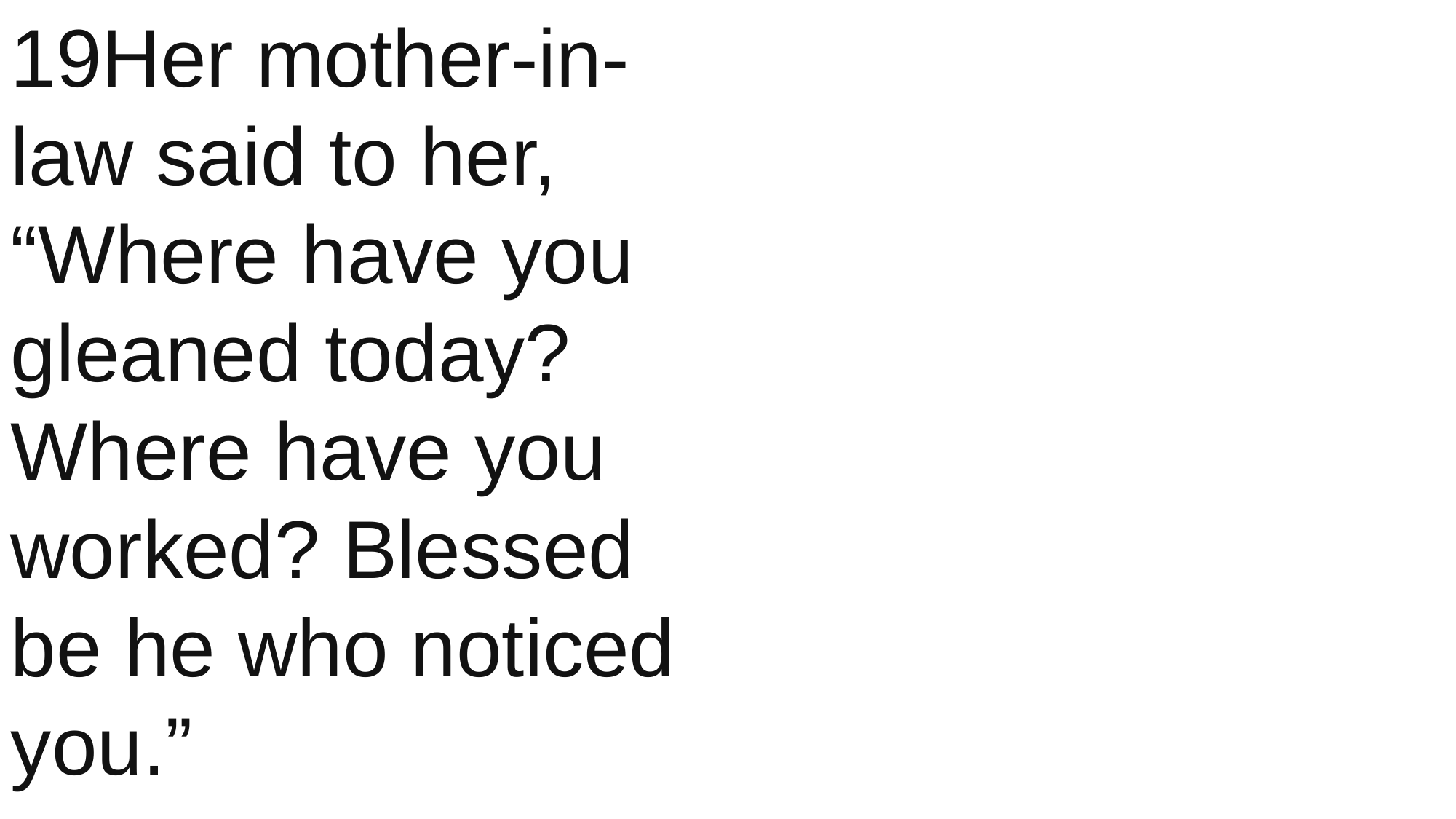

19Her mother-in-law said to her, “Where have you gleaned today? Where have you worked? Blessed be he who noticed you.”